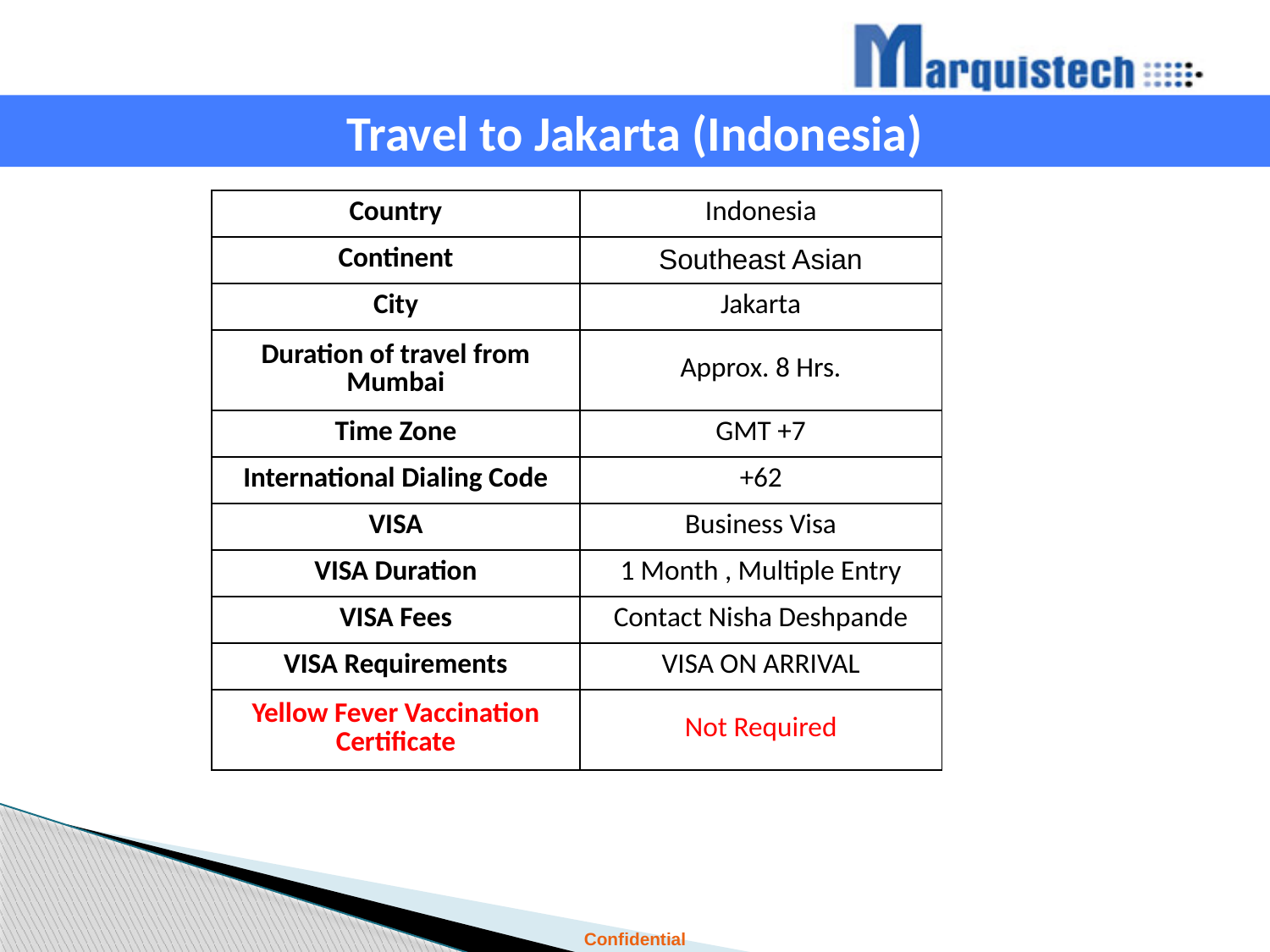

Travel to Jakarta (Indonesia)
| Country | Indonesia |
| --- | --- |
| Continent | Southeast Asian |
| City | Jakarta |
| Duration of travel from Mumbai | Approx. 8 Hrs. |
| Time Zone | GMT +7 |
| International Dialing Code | +62 |
| VISA | Business Visa |
| VISA Duration | 1 Month , Multiple Entry |
| VISA Fees | Contact Nisha Deshpande |
| VISA Requirements | VISA ON ARRIVAL |
| Yellow Fever Vaccination Certificate | Not Required |